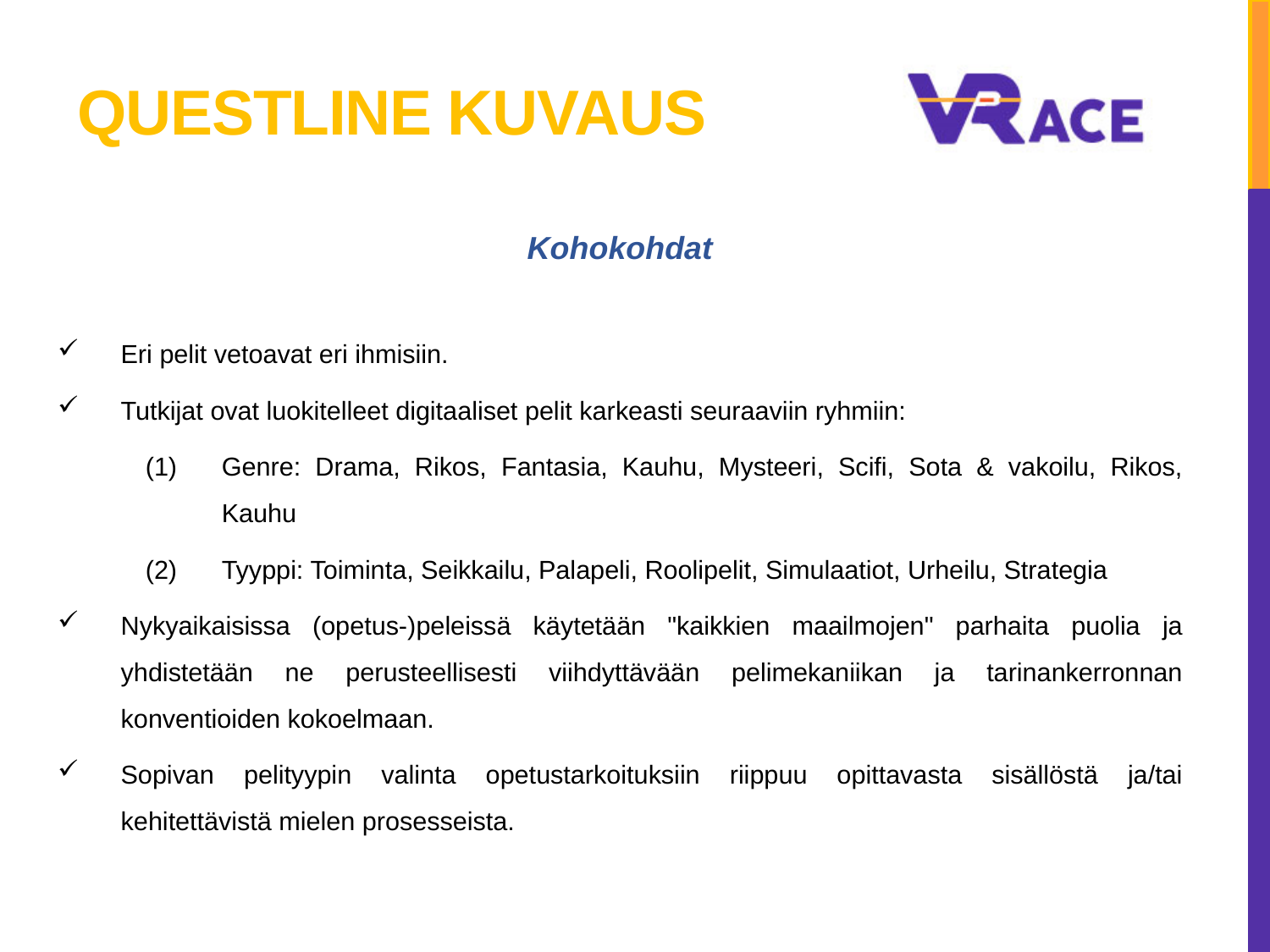

# QUESTLINE KUVAUS
Kohokohdat
Eri pelit vetoavat eri ihmisiin.
Tutkijat ovat luokitelleet digitaaliset pelit karkeasti seuraaviin ryhmiin:
Genre: Drama, Rikos, Fantasia, Kauhu, Mysteeri, Scifi, Sota & vakoilu, Rikos, Kauhu
Tyyppi: Toiminta, Seikkailu, Palapeli, Roolipelit, Simulaatiot, Urheilu, Strategia
Nykyaikaisissa (opetus-)peleissä käytetään "kaikkien maailmojen" parhaita puolia ja yhdistetään ne perusteellisesti viihdyttävään pelimekaniikan ja tarinankerronnan konventioiden kokoelmaan.
Sopivan pelityypin valinta opetustarkoituksiin riippuu opittavasta sisällöstä ja/tai kehitettävistä mielen prosesseista.